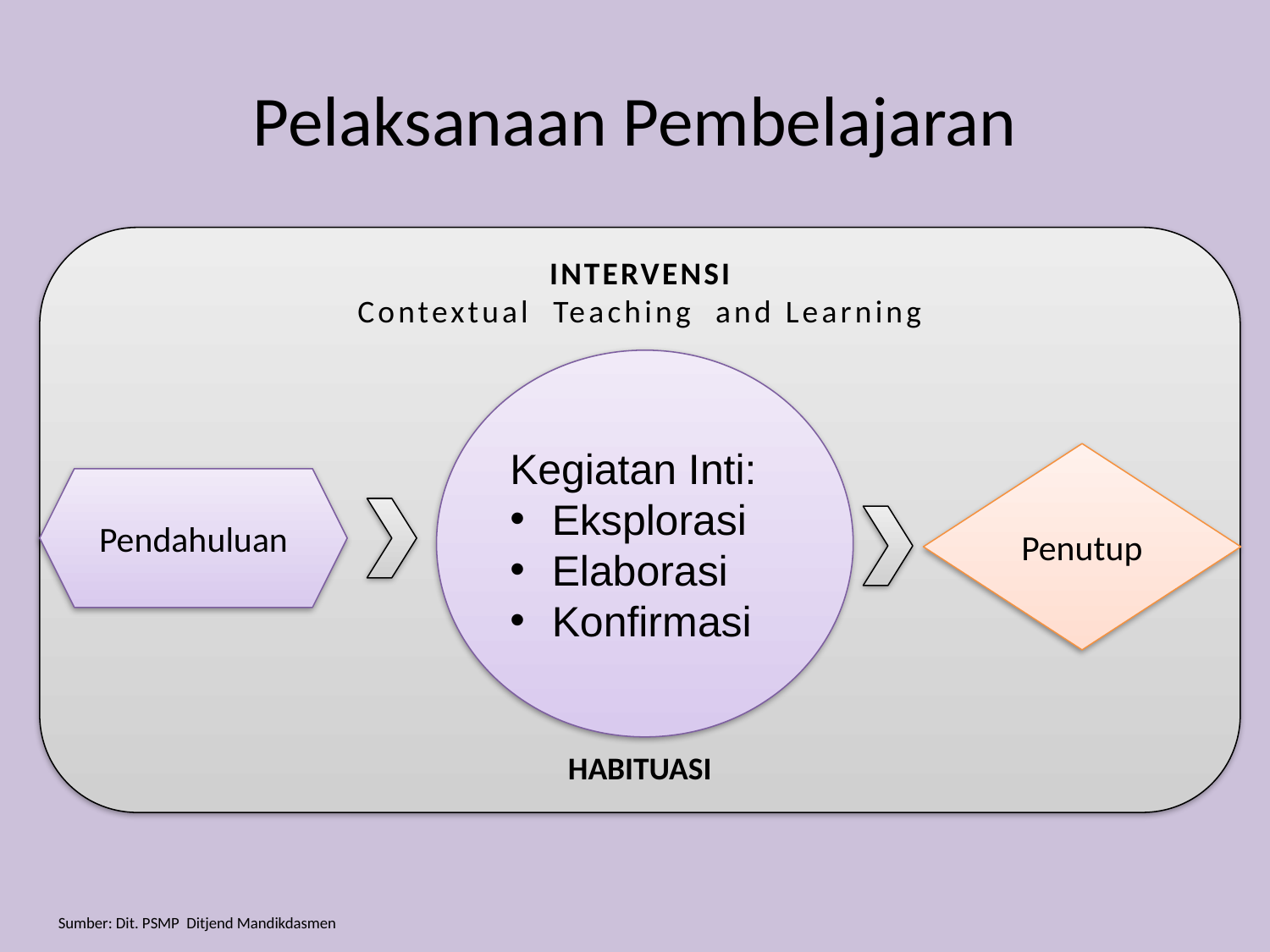

# Pelaksanaan Pembelajaran

INTERVENSI
Contextual  Teaching  and Learning

HABITUASI

Kegiatan Inti:
 Eksplorasi
 Elaborasi
 Konfirmasi
Penutup
Pendahuluan

Sumber: Dit. PSMP  Ditjend Mandikdasmen